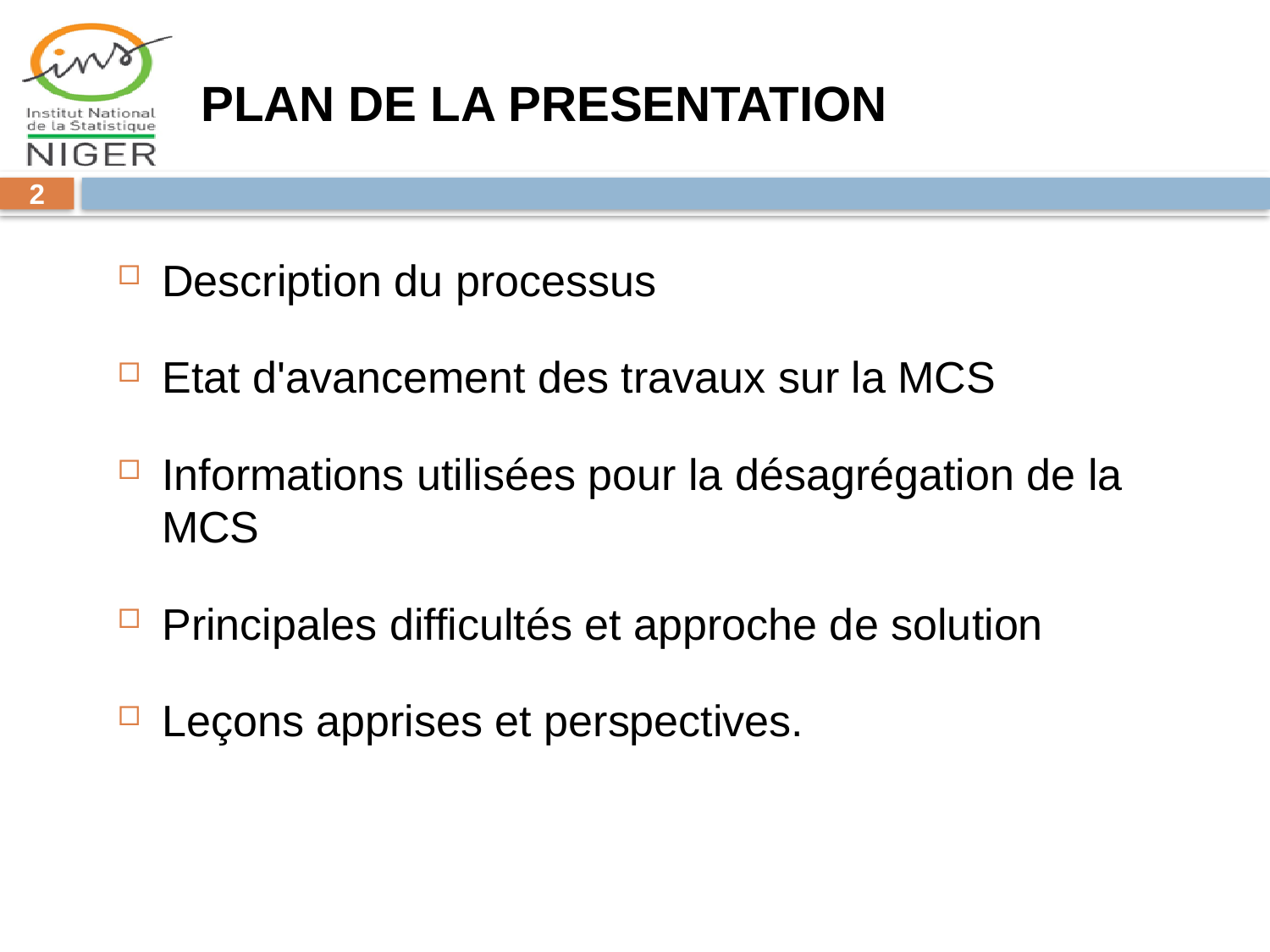

PLAN DE LA PRESENTATION
2
Description du processus
Etat d'avancement des travaux sur la MCS
Informations utilisées pour la désagrégation de la MCS
Principales difficultés et approche de solution
Leçons apprises et perspectives.